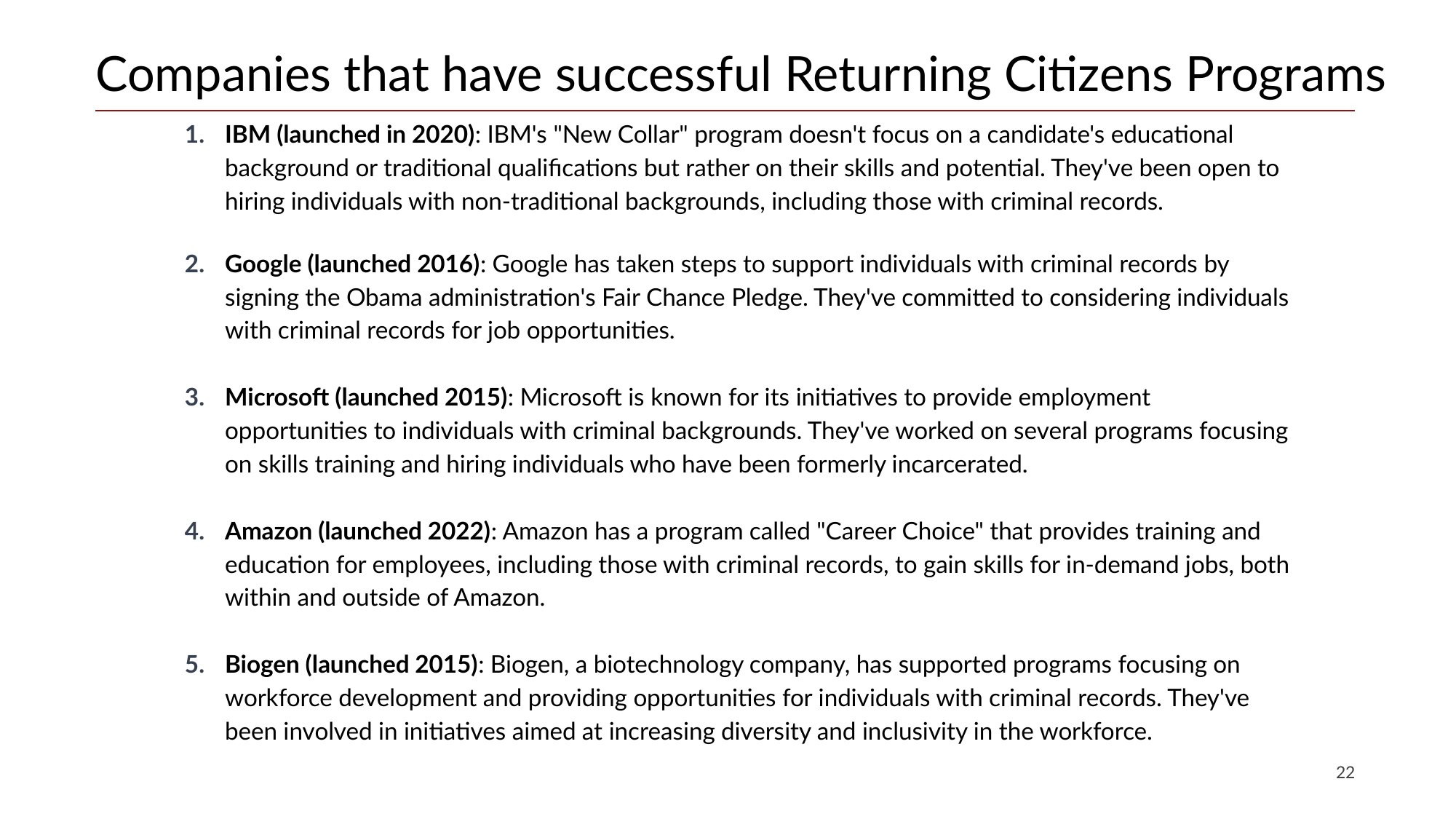

# Companies that have successful Returning Citizens Programs
IBM (launched in 2020): IBM's "New Collar" program doesn't focus on a candidate's educational background or traditional qualifications but rather on their skills and potential. They've been open to hiring individuals with non-traditional backgrounds, including those with criminal records.
Google (launched 2016): Google has taken steps to support individuals with criminal records by signing the Obama administration's Fair Chance Pledge. They've committed to considering individuals with criminal records for job opportunities.
Microsoft (launched 2015): Microsoft is known for its initiatives to provide employment opportunities to individuals with criminal backgrounds. They've worked on several programs focusing on skills training and hiring individuals who have been formerly incarcerated.
Amazon (launched 2022): Amazon has a program called "Career Choice" that provides training and education for employees, including those with criminal records, to gain skills for in-demand jobs, both within and outside of Amazon.
Biogen (launched 2015): Biogen, a biotechnology company, has supported programs focusing on workforce development and providing opportunities for individuals with criminal records. They've been involved in initiatives aimed at increasing diversity and inclusivity in the workforce.

22